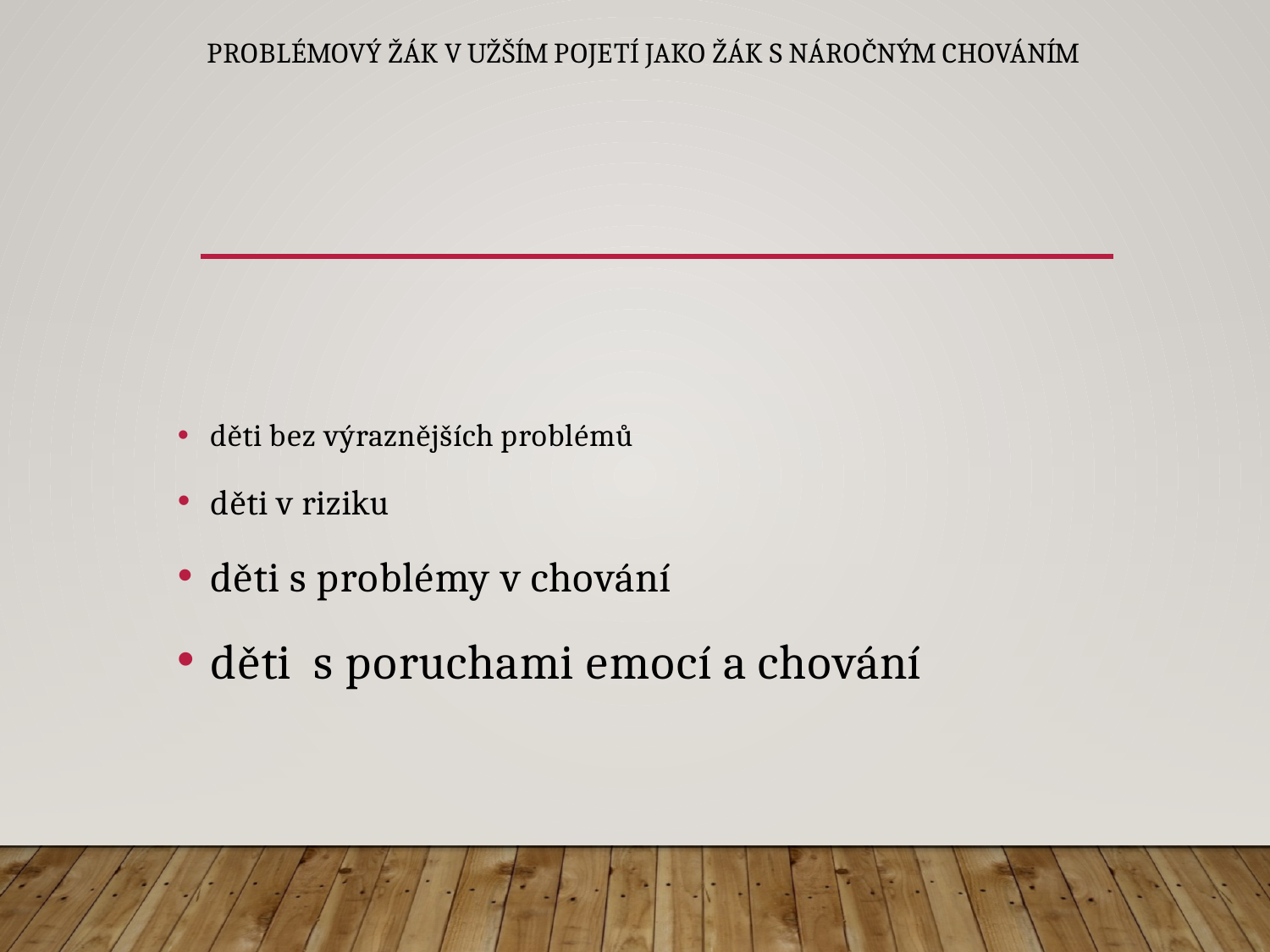

# Problémový žák v užším pojetí jako žák s náročným chováním

děti bez výraznějších problémů
děti v riziku
děti s problémy v chování
děti  s poruchami emocí a chování